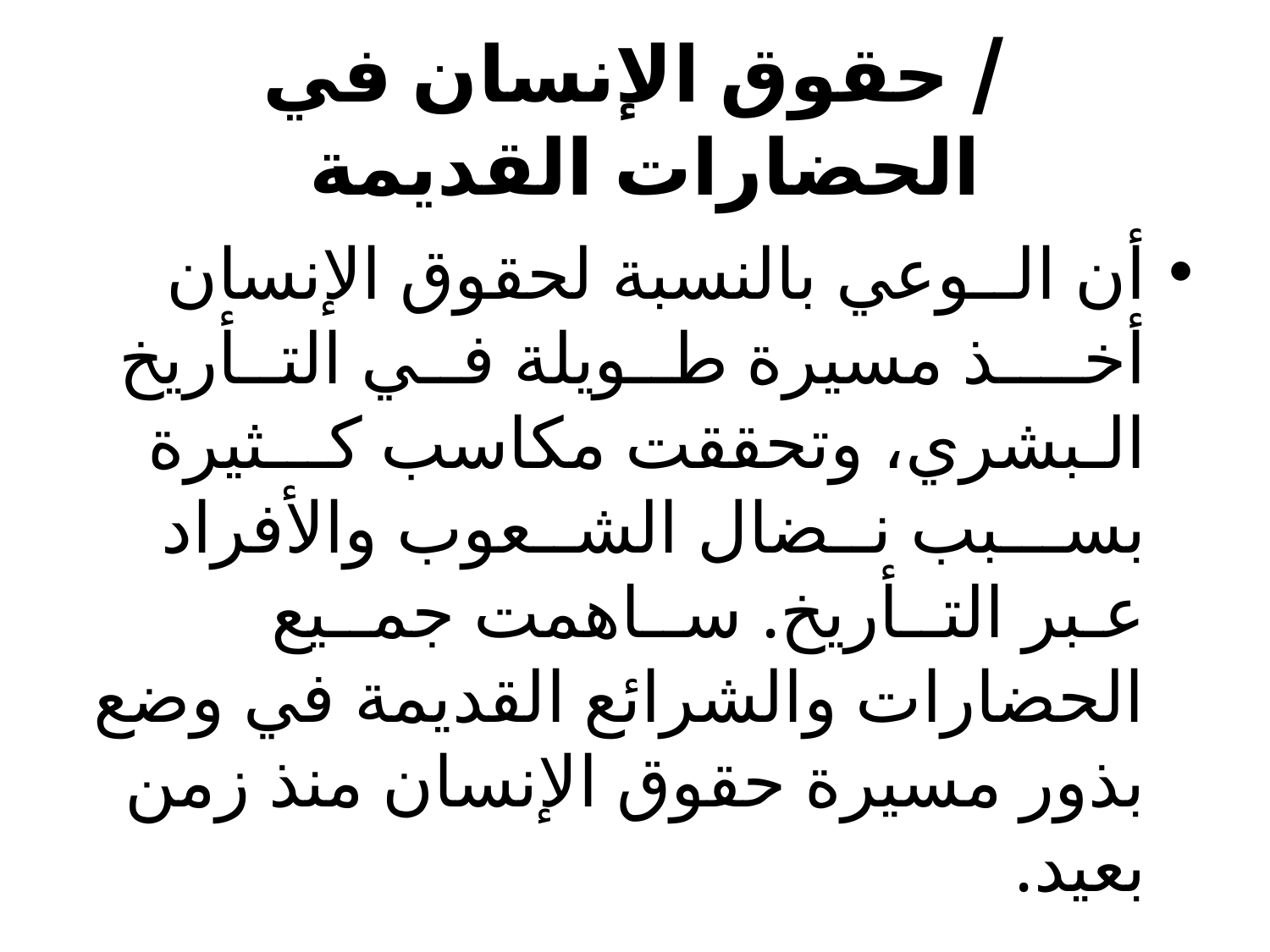

# / حقوق الإنسان في الحضارات القديمة
أن الــوعي بالنسبة لحقوق الإنسان أخــــذ مسيرة طــويلة فــي التــأريخ الـبشري، وتحققت مكاسب كـــثيرة بســـبب نــضال الشــعوب والأفراد عـبر التــأريخ. ســاهمت جمــيع الحضارات والشرائع القديمة في وضع بذور مسيرة حقوق الإنسان منذ زمن بعيد.